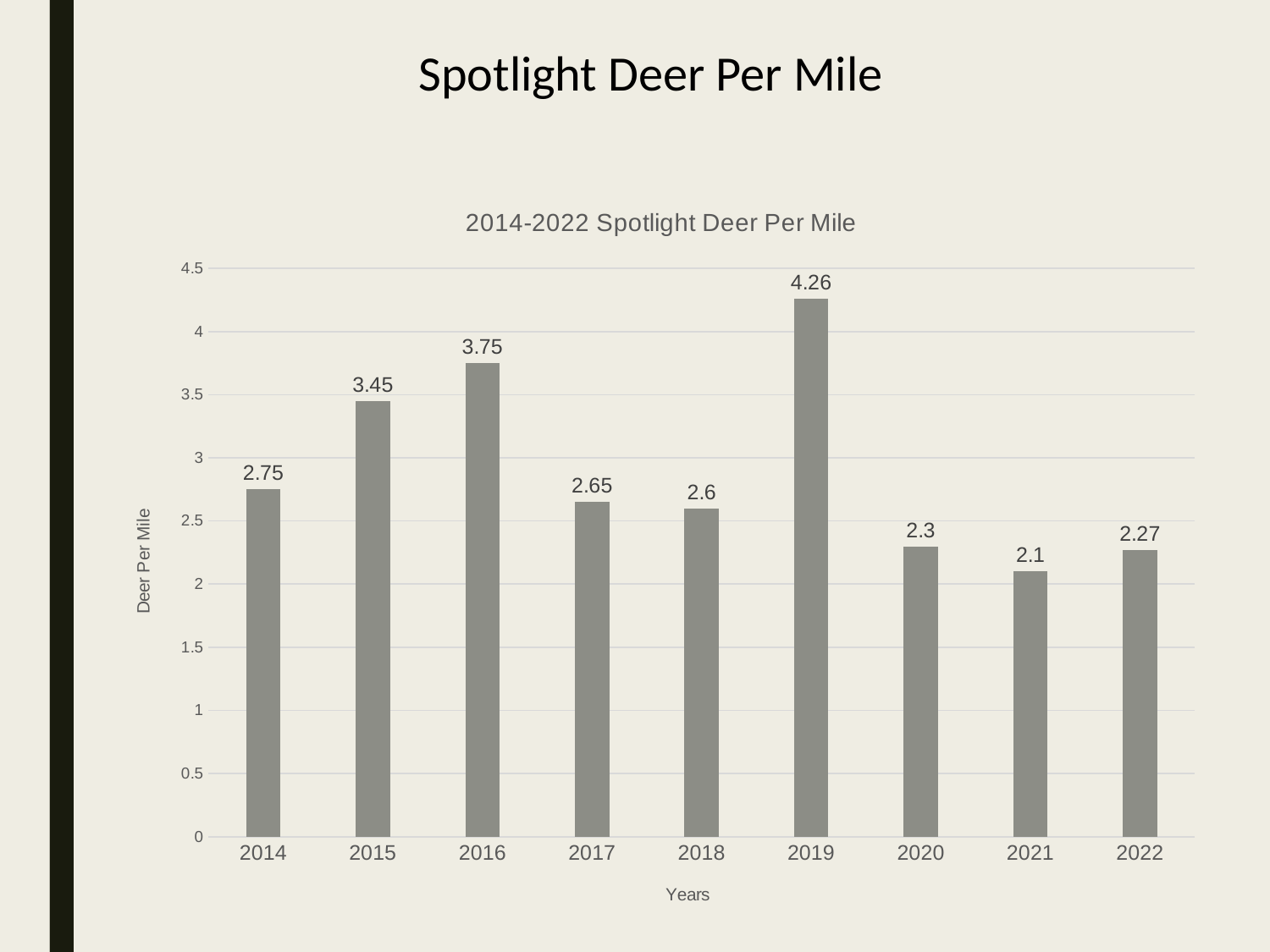

# Spotlight Deer Per Mile

### Chart: 2014-2022 Spotlight Deer Per Mile

| Category |  |
|---|---|
| 2014 | 2.75 |
| 2015 | 3.45 |
| 2016 | 3.75 |
| 2017 | 2.65 |
| 2018 | 2.6 |
| 2019 | 4.26 |
| 2020 | 2.3 |
| 2021 | 2.1 |
| 2022 | 2.27 |

### Chart

| Category |
|---|